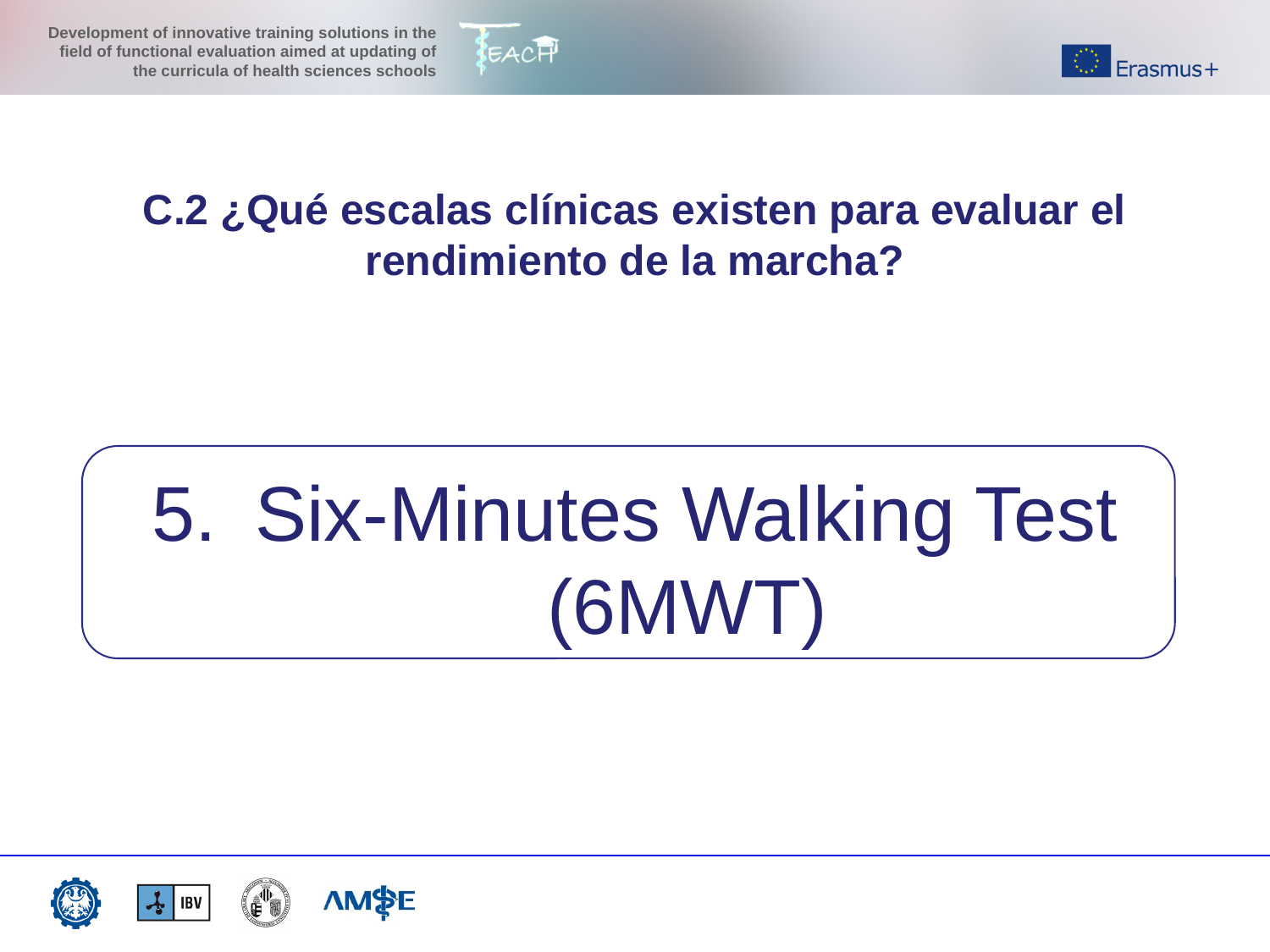

C.2 ¿Qué escalas clínicas existen para evaluar el rendimiento de la marcha?

Six-Minutes Walking Test (6MWT)